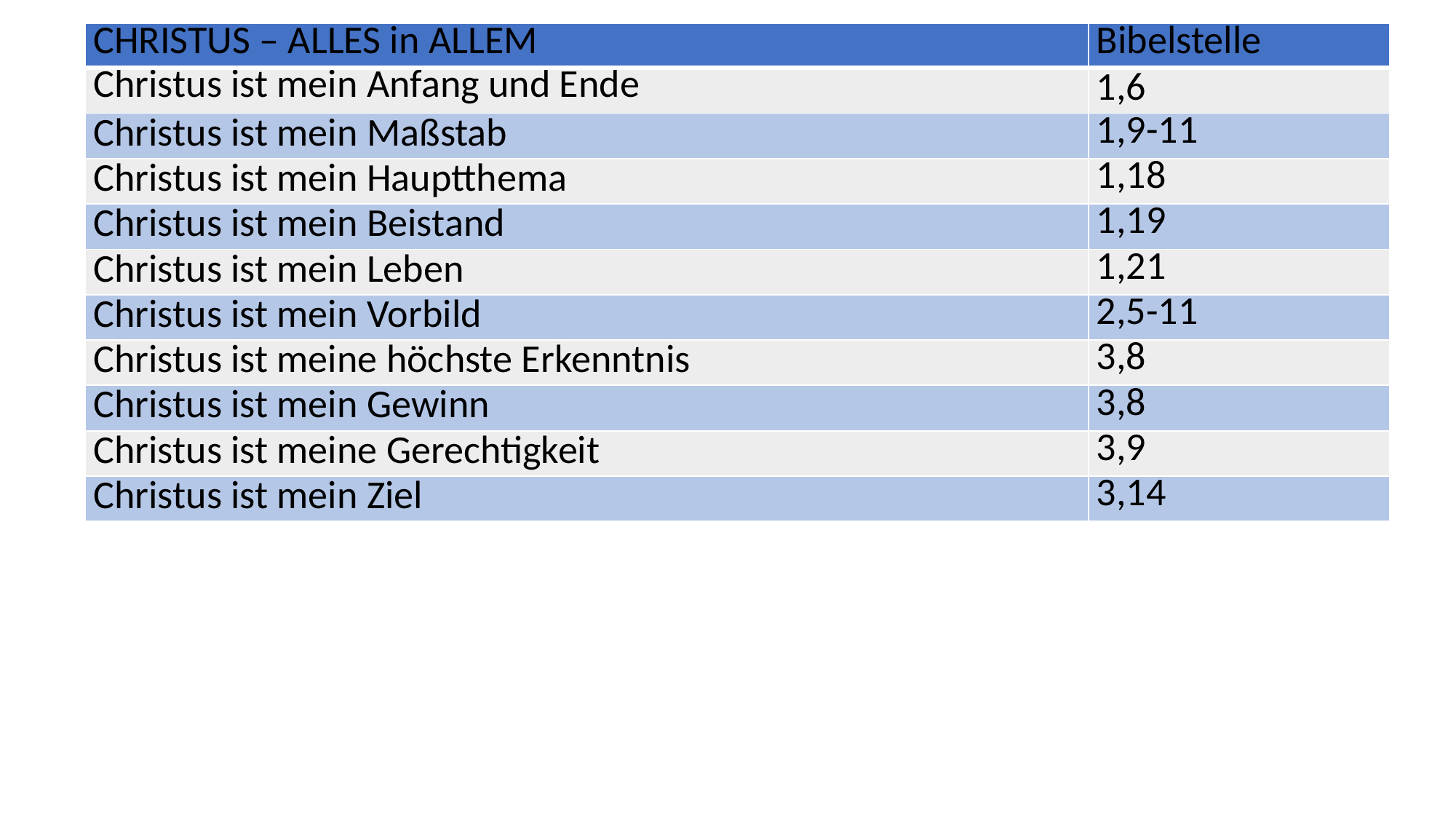

| CHRISTUS – ALLES in ALLEM | Bibelstelle |
| --- | --- |
| Christus ist mein Anfang und Ende | 1,6 |
| Christus ist mein Maßstab | 1,9-11 |
| Christus ist mein Hauptthema | 1,18 |
| Christus ist mein Beistand | 1,19 |
| Christus ist mein Leben | 1,21 |
| Christus ist mein Vorbild | 2,5-11 |
| Christus ist meine höchste Erkenntnis | 3,8 |
| Christus ist mein Gewinn | 3,8 |
| Christus ist meine Gerechtigkeit | 3,9 |
| Christus ist mein Ziel | 3,14 |